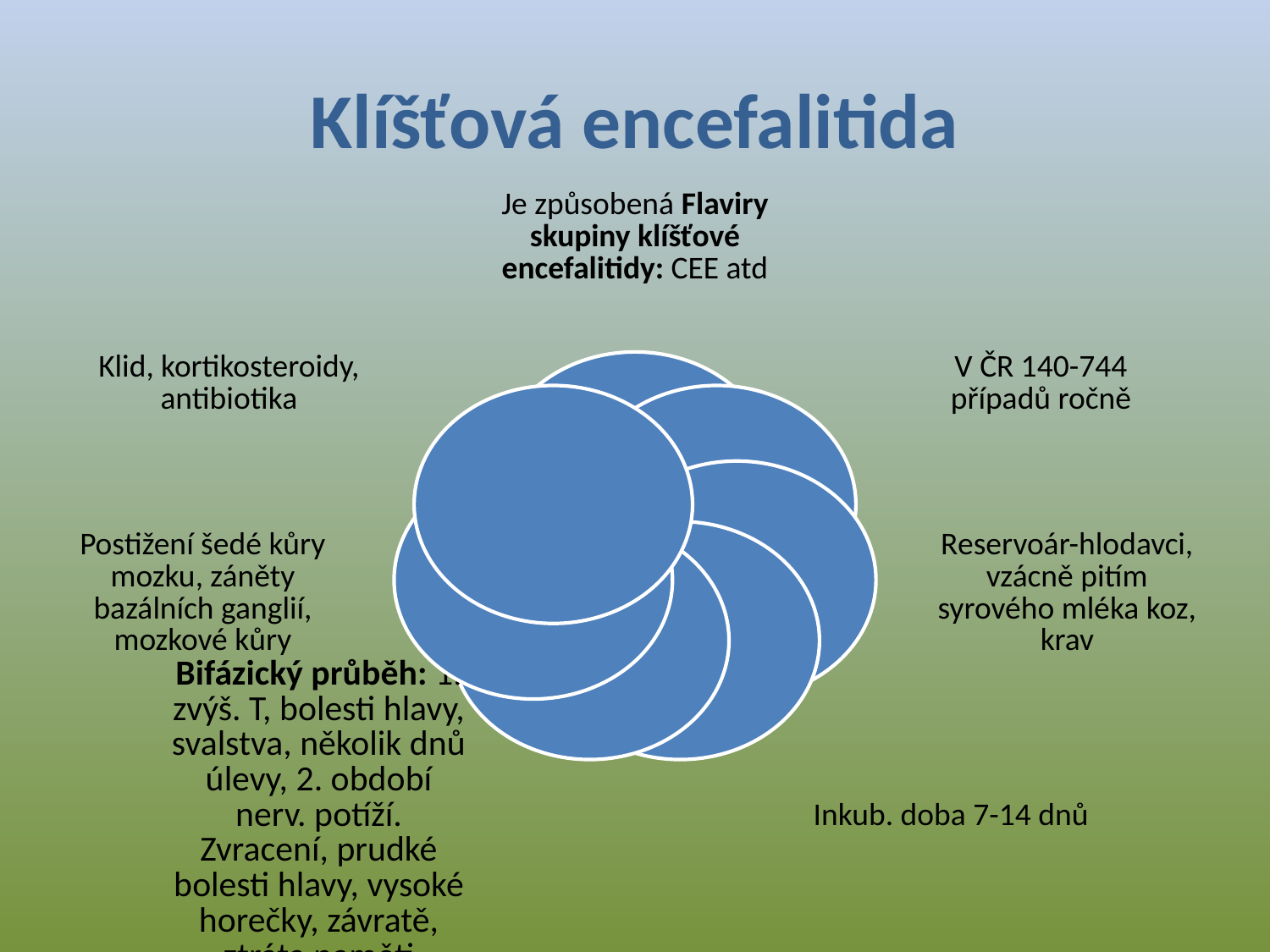

# Klíšťová encefalitida
Je způsobená Flaviry skupiny klíšťové encefalitidy: CEE atd
V ČR 140-744 případů ročně
Reservoár-hlodavci, vzácně pitím syrového mléka koz, krav
Inkub. doba 7-14 dnů
Postižení šedé kůry mozku, záněty bazálních ganglií, mozkové kůry
Klid, kortikosteroidy, antibiotika